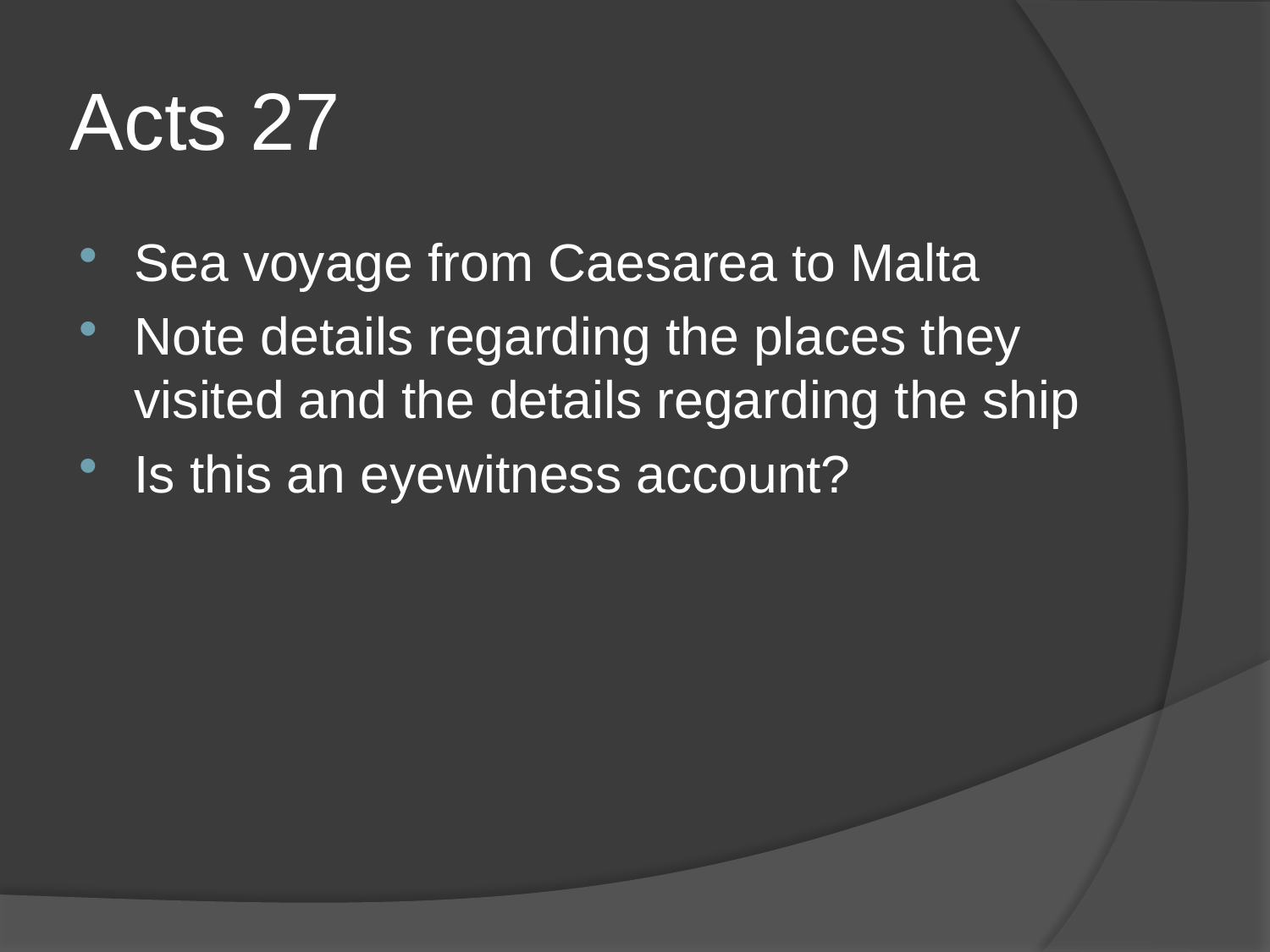

# Acts 27
Sea voyage from Caesarea to Malta
Note details regarding the places they visited and the details regarding the ship
Is this an eyewitness account?